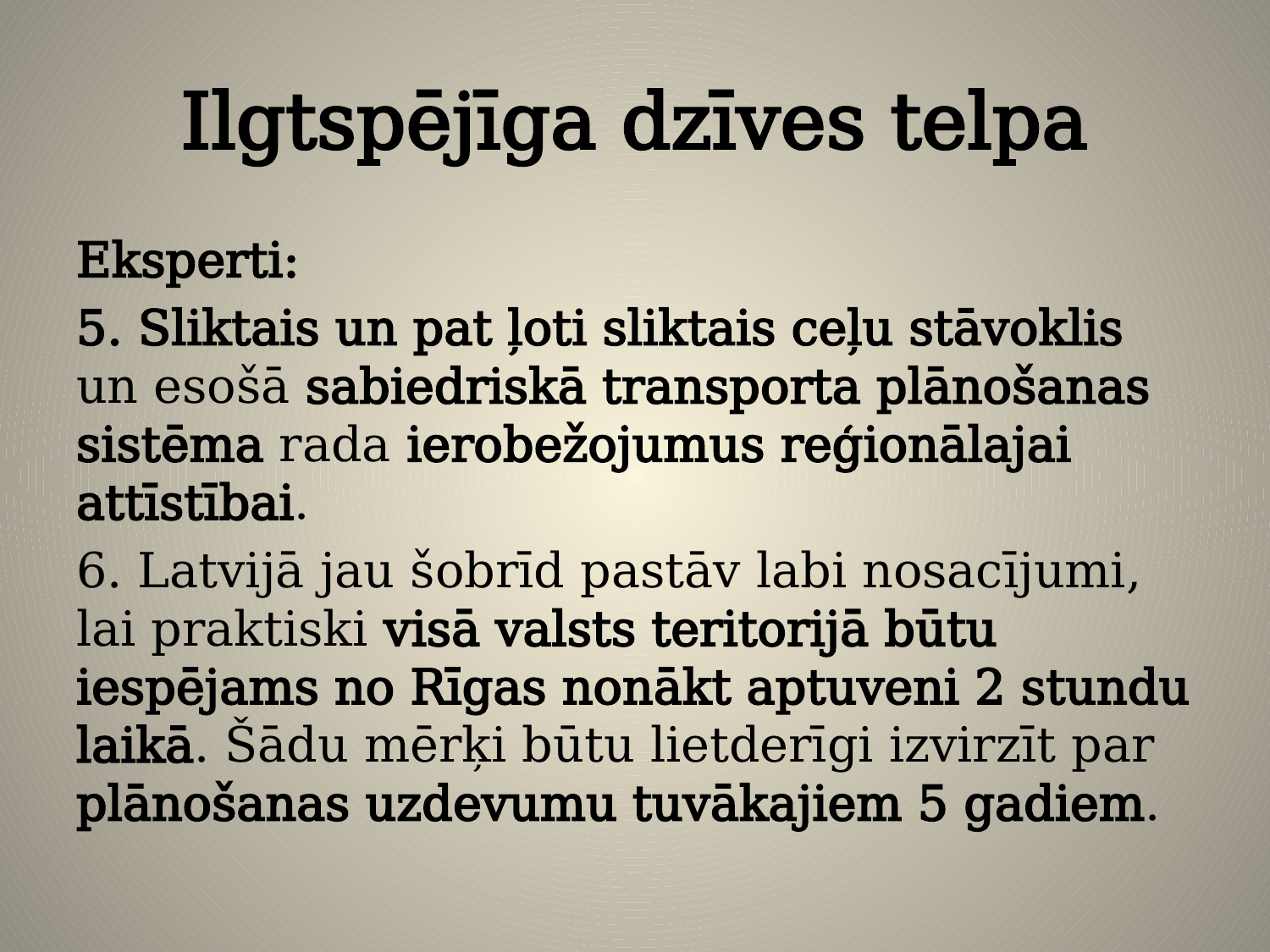

# Ilgtspējīga dzīves telpa
Eksperti:
5. Sliktais un pat ļoti sliktais ceļu stāvoklis un esošā sabiedriskā transporta plānošanas sistēma rada ierobežojumus reģionālajai attīstībai.
6. Latvijā jau šobrīd pastāv labi nosacījumi, lai praktiski visā valsts teritorijā būtu iespējams no Rīgas nonākt aptuveni 2 stundu laikā. Šādu mērķi būtu lietderīgi izvirzīt par plānošanas uzdevumu tuvākajiem 5 gadiem.